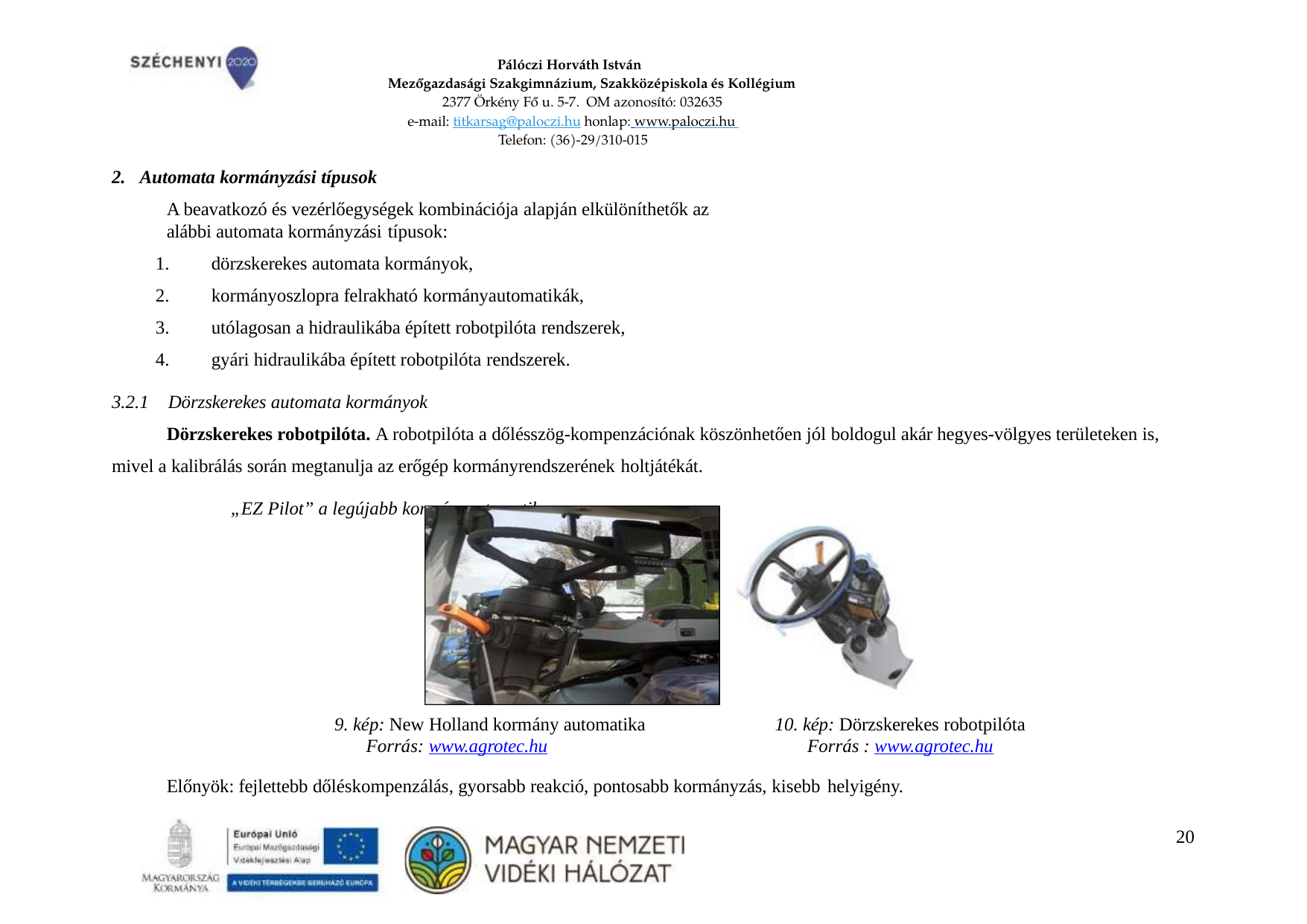

Pálóczi Horváth István
Mezőgazdasági Szakgimnázium, Szakközépiskola és Kollégium
2377 Örkény Fő u. 5-7.  OM azonosító: 032635
e-mail: titkarsag@paloczi.hu honlap: www.paloczi.hu  Telefon: (36)-29/310-015

Automata kormányzási típusok
A beavatkozó és vezérlőegységek kombinációja alapján elkülöníthetők az alábbi automata kormányzási típusok:
dörzskerekes automata kormányok,
kormányoszlopra felrakható kormányautomatikák,
utólagosan a hidraulikába épített robotpilóta rendszerek,
gyári hidraulikába épített robotpilóta rendszerek.

3.2.1	Dörzskerekes automata kormányok
Dörzskerekes robotpilóta. A robotpilóta a dőlésszög-kompenzációnak köszönhetően jól boldogul akár hegyes-völgyes területeken is,  mivel a kalibrálás során megtanulja az erőgép kormányrendszerének holtjátékát.

„EZ Pilot” a legújabb kormányautomatika

9. kép: New Holland kormány automatika
Forrás: www.agrotec.hu
10. kép: Dörzskerekes robotpilóta
Forrás : www.agrotec.hu
Előnyök: fejlettebb dőléskompenzálás, gyorsabb reakció, pontosabb kormányzás, kisebb helyigény.
20